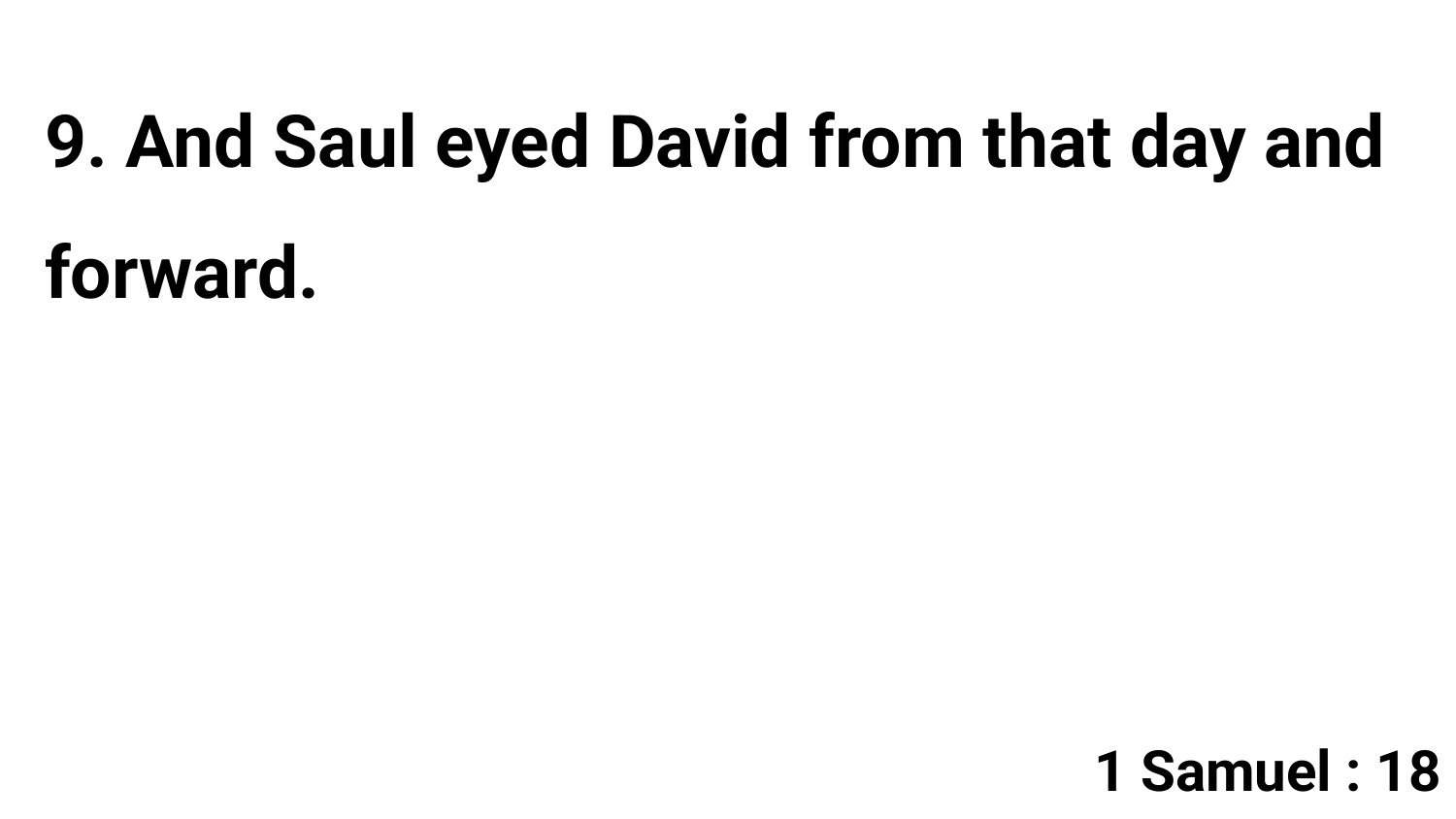

9. And Saul eyed David from that day and forward.
1 Samuel : 18